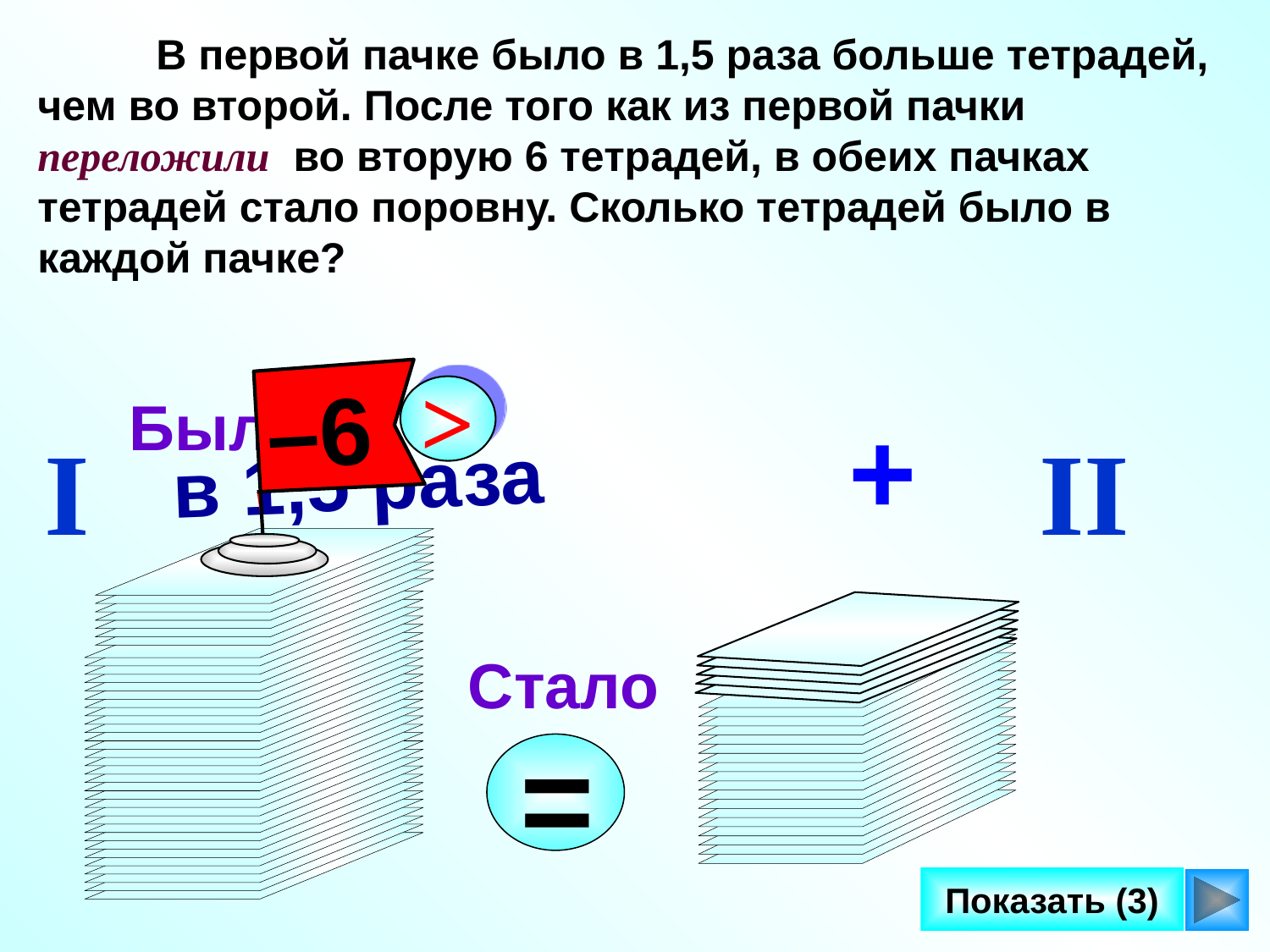

В первой пачке было в 1,5 раза больше тетрадей, чем во второй. После того как из первой пачки переложили  во вторую 6 тетрадей, в обеих пачках тетрадей стало поровну. Сколько тетрадей было в каждой пачке?

–6

Было
>
в 1,5 раза
+
I
II

Стало

=

Показать (3)